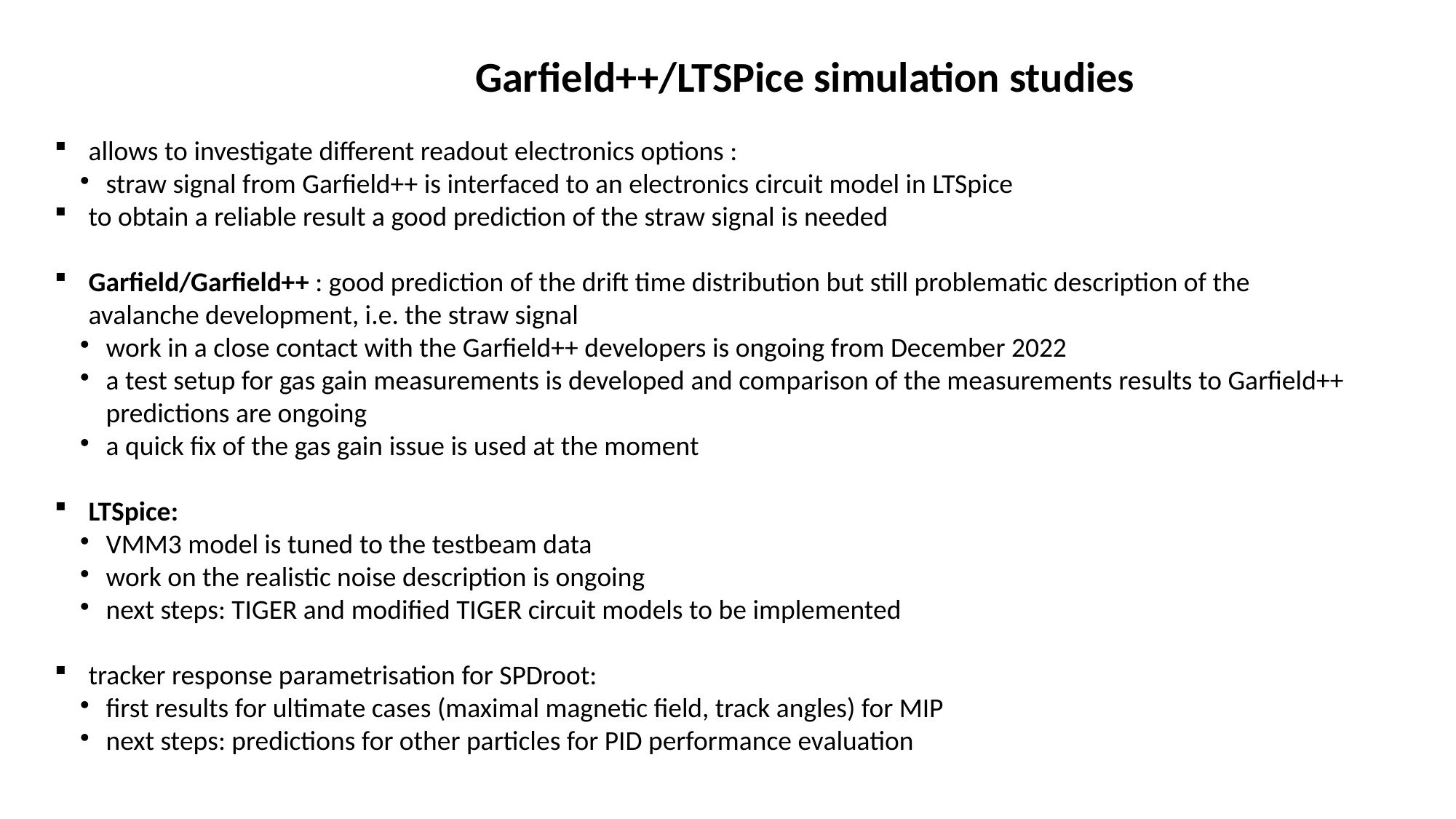

Garfield++/LTSPice simulation studies
allows to investigate different readout electronics options :
straw signal from Garfield++ is interfaced to an electronics circuit model in LTSpice
to obtain a reliable result a good prediction of the straw signal is needed

Garfield/Garfield++ : good prediction of the drift time distribution but still problematic description of the avalanche development, i.e. the straw signal
work in a close contact with the Garfield++ developers is ongoing from December 2022
a test setup for gas gain measurements is developed and comparison of the measurements results to Garfield++ predictions are ongoing
a quick fix of the gas gain issue is used at the moment

LTSpice:
VMM3 model is tuned to the testbeam data
work on the realistic noise description is ongoing
next steps: TIGER and modified TIGER circuit models to be implemented

tracker response parametrisation for SPDroot:
first results for ultimate cases (maximal magnetic field, track angles) for MIP
next steps: predictions for other particles for PID performance evaluation